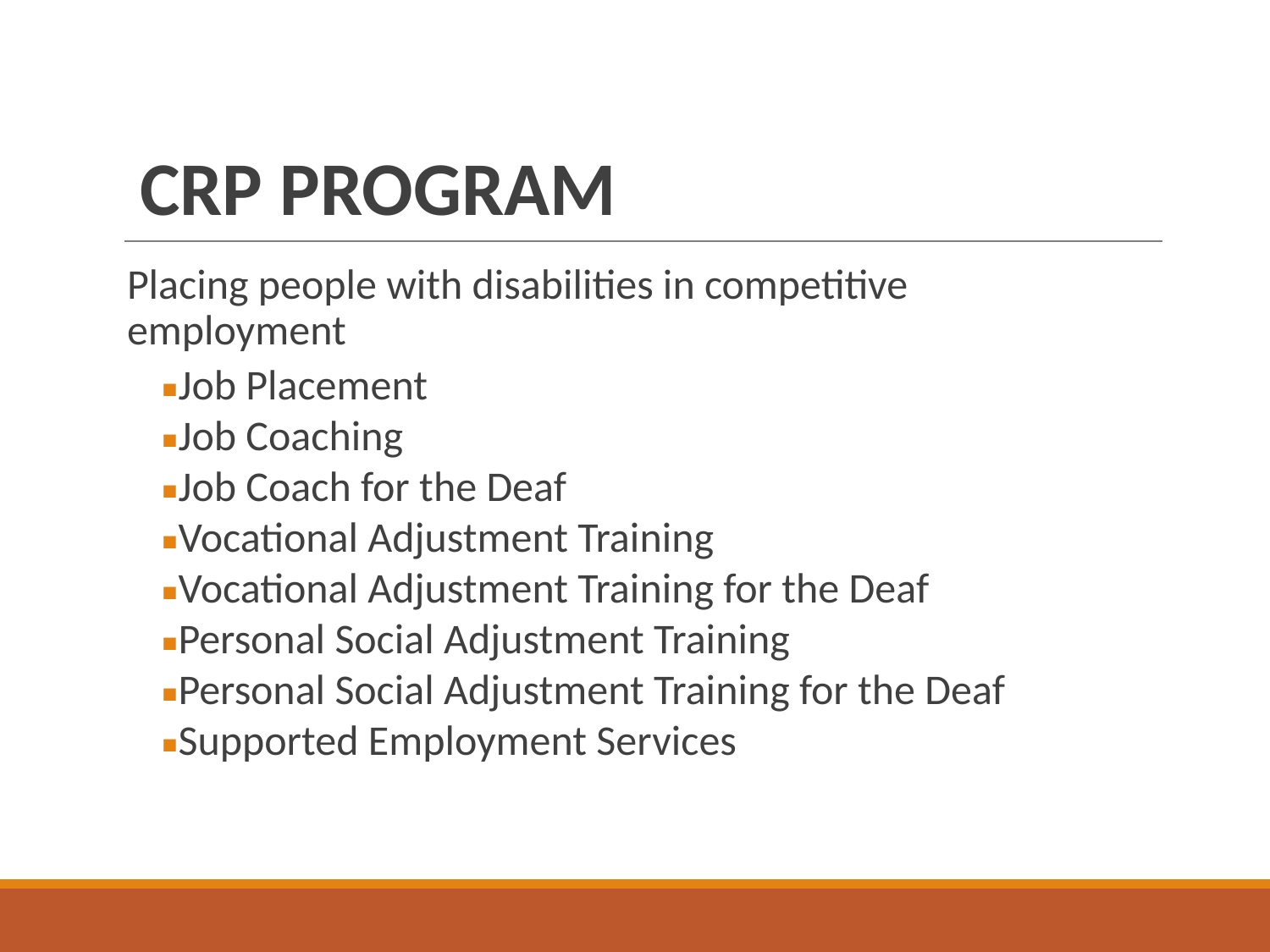

# CRP PROGRAM
Placing people with disabilities in competitive employment
Job Placement
Job Coaching
Job Coach for the Deaf
Vocational Adjustment Training
Vocational Adjustment Training for the Deaf
Personal Social Adjustment Training
Personal Social Adjustment Training for the Deaf
Supported Employment Services